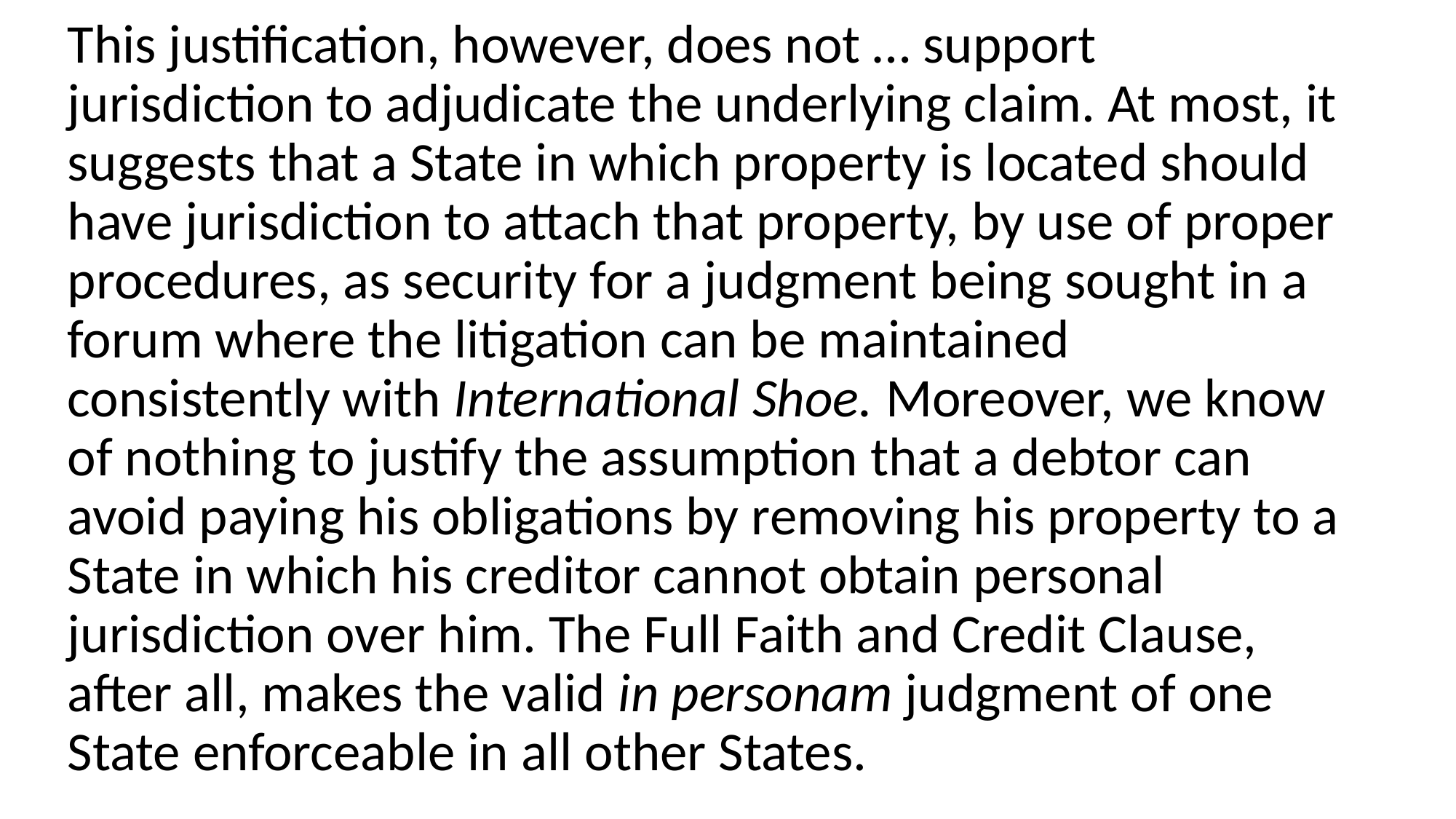

# This justification, however, does not … support jurisdiction to adjudicate the underlying claim. At most, it suggests that a State in which property is located should have jurisdiction to attach that property, by use of proper procedures, as security for a judgment being sought in a forum where the litigation can be maintained consistently with International Shoe. Moreover, we know of nothing to justify the assumption that a debtor can avoid paying his obligations by removing his property to a State in which his creditor cannot obtain personal jurisdiction over him. The Full Faith and Credit Clause, after all, makes the valid in personam judgment of one State enforceable in all other States.